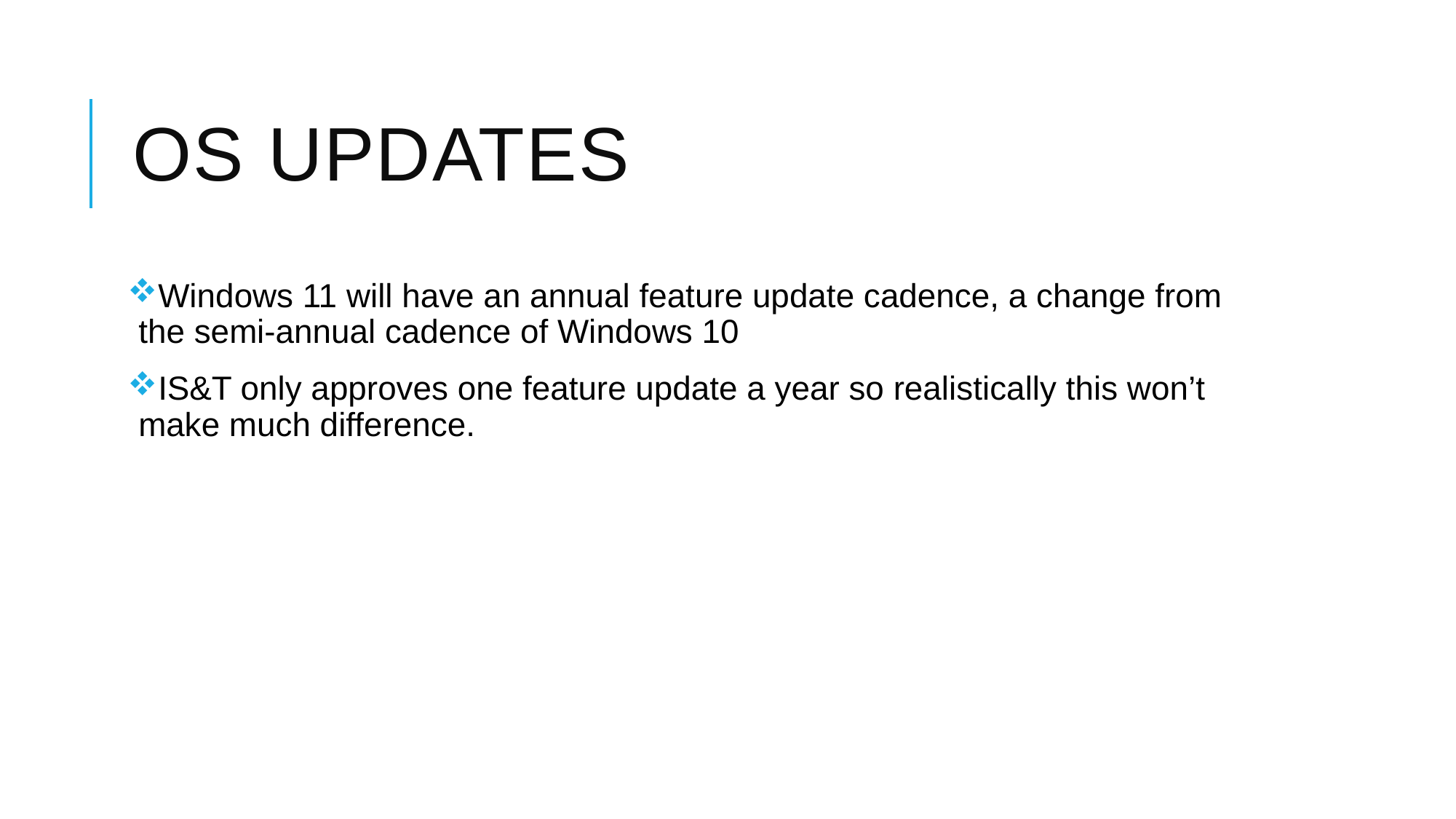

# os Updates
Windows 11 will have an annual feature update cadence, a change from the semi-annual cadence of Windows 10
IS&T only approves one feature update a year so realistically this won’t make much difference.